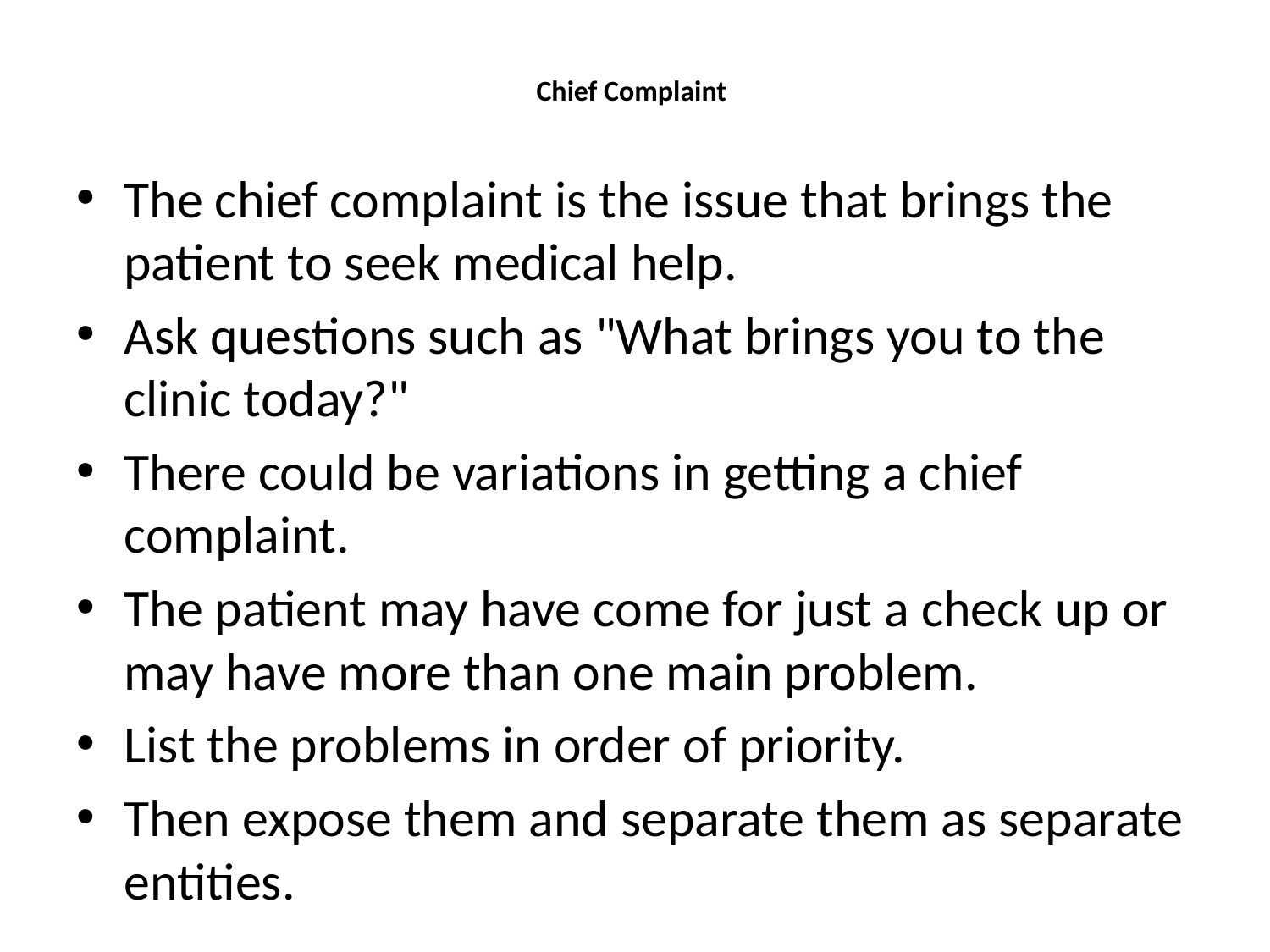

# Chief Complaint
The chief complaint is the issue that brings the patient to seek medical help.
Ask questions such as "What brings you to the clinic today?"
There could be variations in getting a chief complaint.
The patient may have come for just a check up or may have more than one main problem.
List the problems in order of priority.
Then expose them and separate them as separate entities.